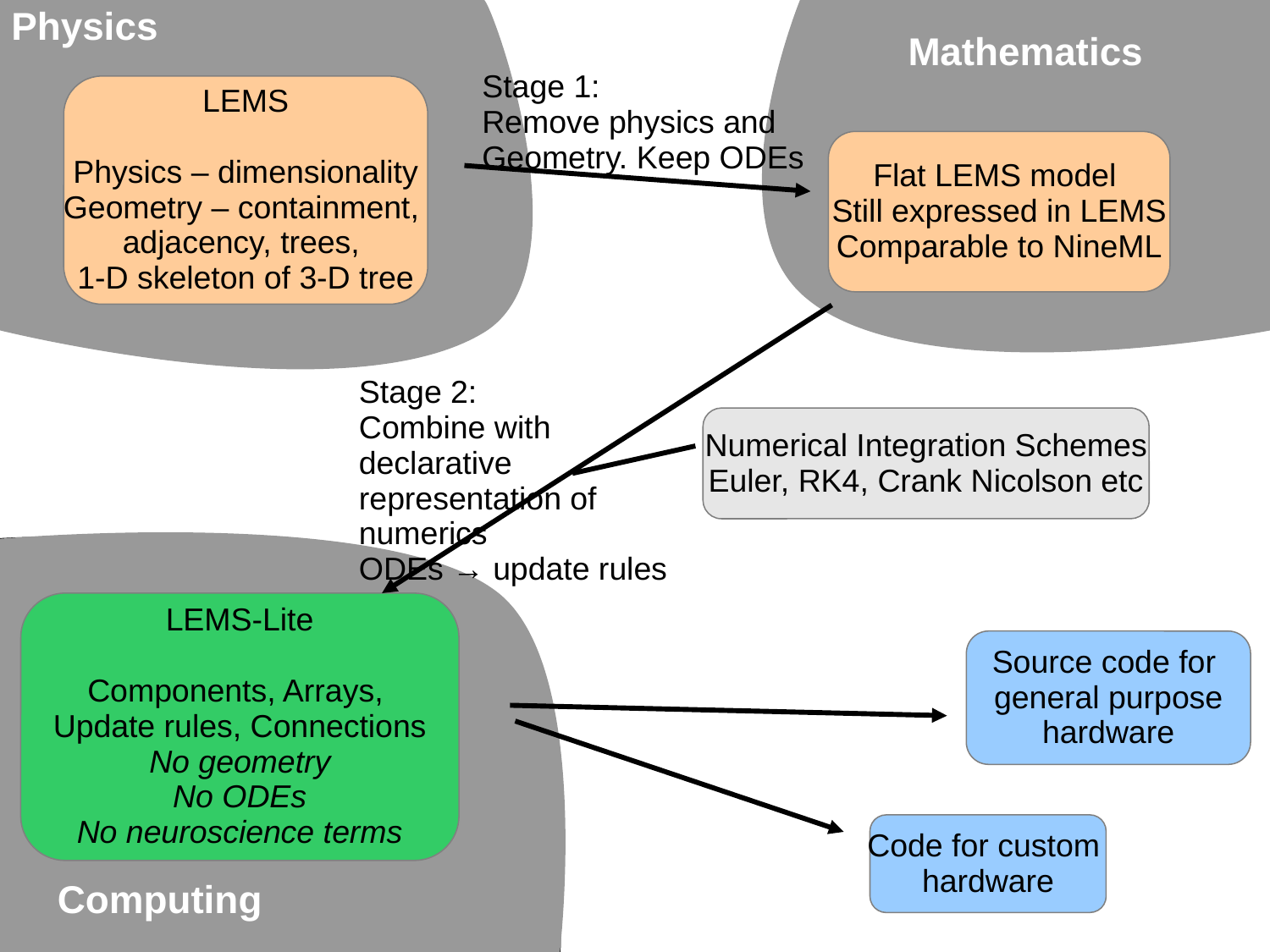

Physics

Mathematics
Stage 1:
Remove physics and
Geometry. Keep ODEs
LEMS

Physics – dimensionality
Geometry – containment,
adjacency, trees,
1-D skeleton of 3-D tree
Flat LEMS model
Still expressed in LEMS
Comparable to NineML

Stage 2:
Combine with declarative representation of numerics
ODEs → update rules
Numerical Integration Schemes
Euler, RK4, Crank Nicolson etc

LEMS-Lite

Components, Arrays,
Update rules, Connections
No geometry
No ODEs
No neuroscience terms
Source code for
general purpose
hardware

Code for custom
hardware
Computing